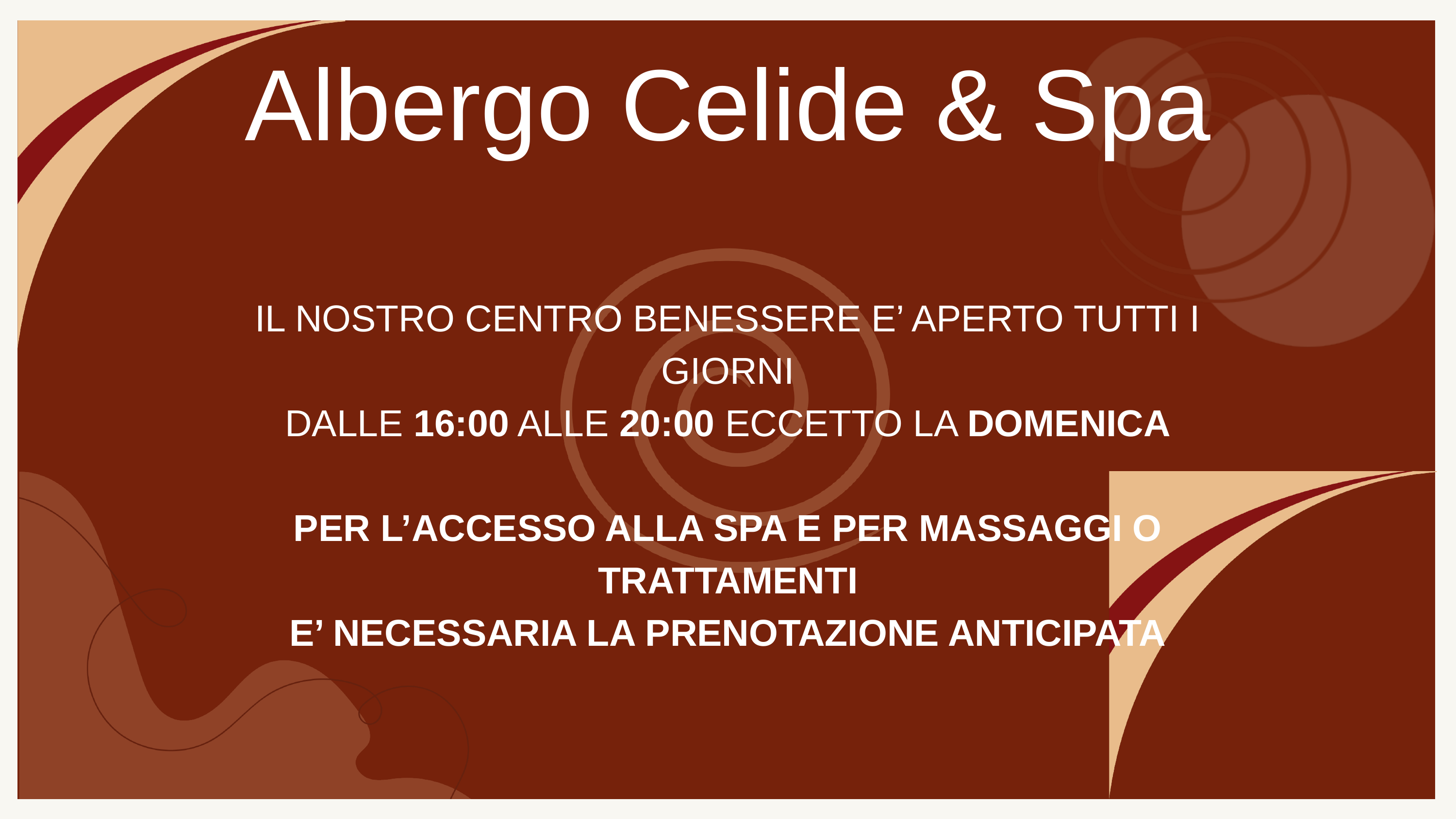

Albergo Celide & Spa

IL NOSTRO CENTRO BENESSERE E’ APERTO TUTTI I GIORNI
DALLE 16:00 ALLE 20:00 ECCETTO LA DOMENICA

PER L’ACCESSO ALLA SPA E PER MASSAGGI O TRATTAMENTI
E’ NECESSARIA LA PRENOTAZIONE ANTICIPATA